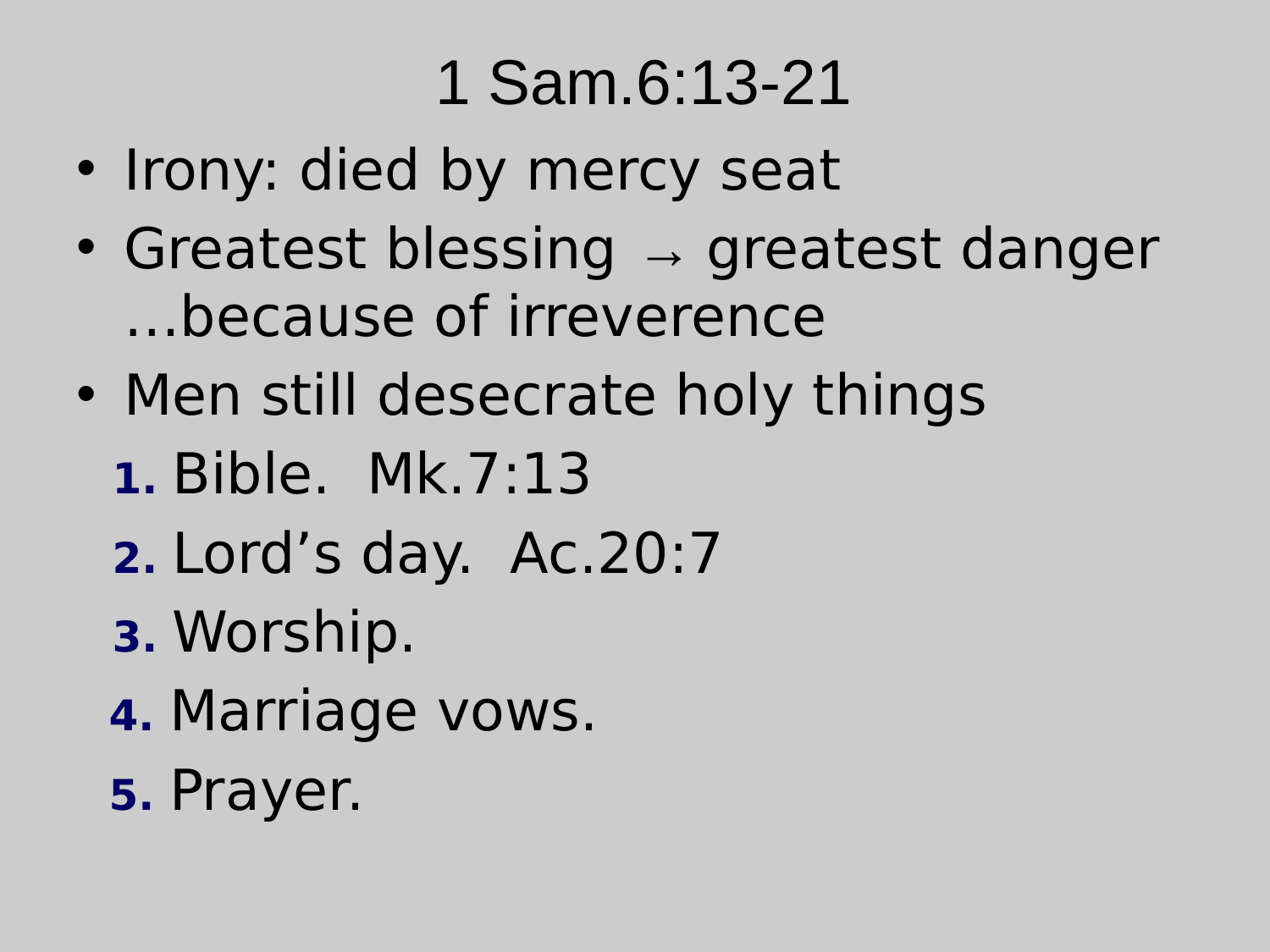

# 1 Sam.6:13-21
Irony: died by mercy seat
Greatest blessing → greatest danger …because of irreverence
Men still desecrate holy things
  1. Bible.  Mk.7:13
  2. Lord’s day.  Ac.20:7
  3. Worship.
  4. Marriage vows.
  5. Prayer.